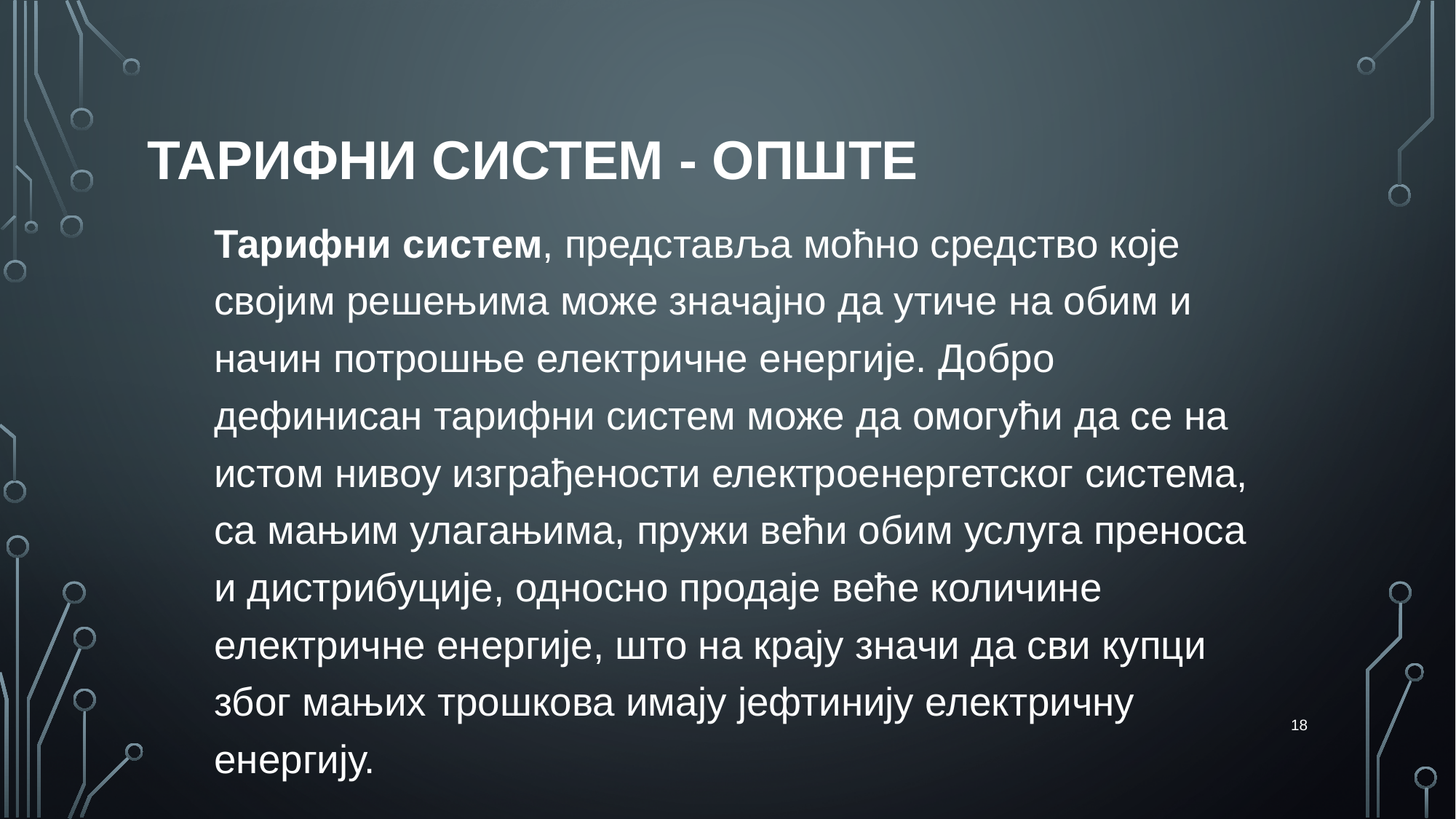

# ТАРИФНИ СИСТЕМ - ОПШТЕ
Тарифни систем, представља моћно средство које својим решењима може значајно да утиче на обим и начин потрошње електричне енергије. Добро дефинисан тарифни систем може да омогући да се на истом нивоу изграђености електроенергетског система, са мањим улагањима, пружи већи обим услуга преноса и дистрибуције, односно продаје веће количине електричне енергије, што на крају значи да сви купци због мањих трошкова имају јефтинију електричну енергију.

18